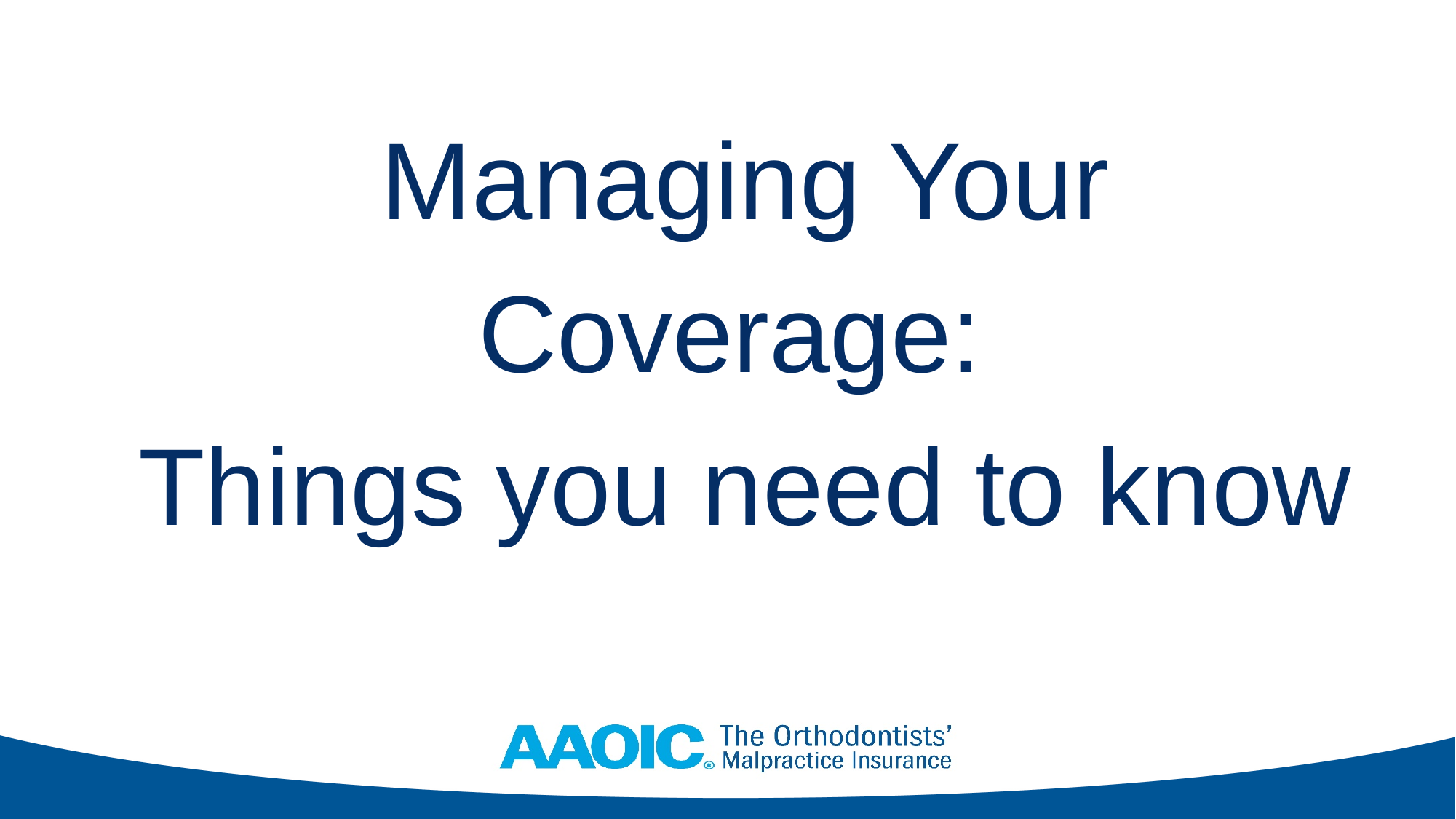

Managing Your
Coverage:
Things you need to know